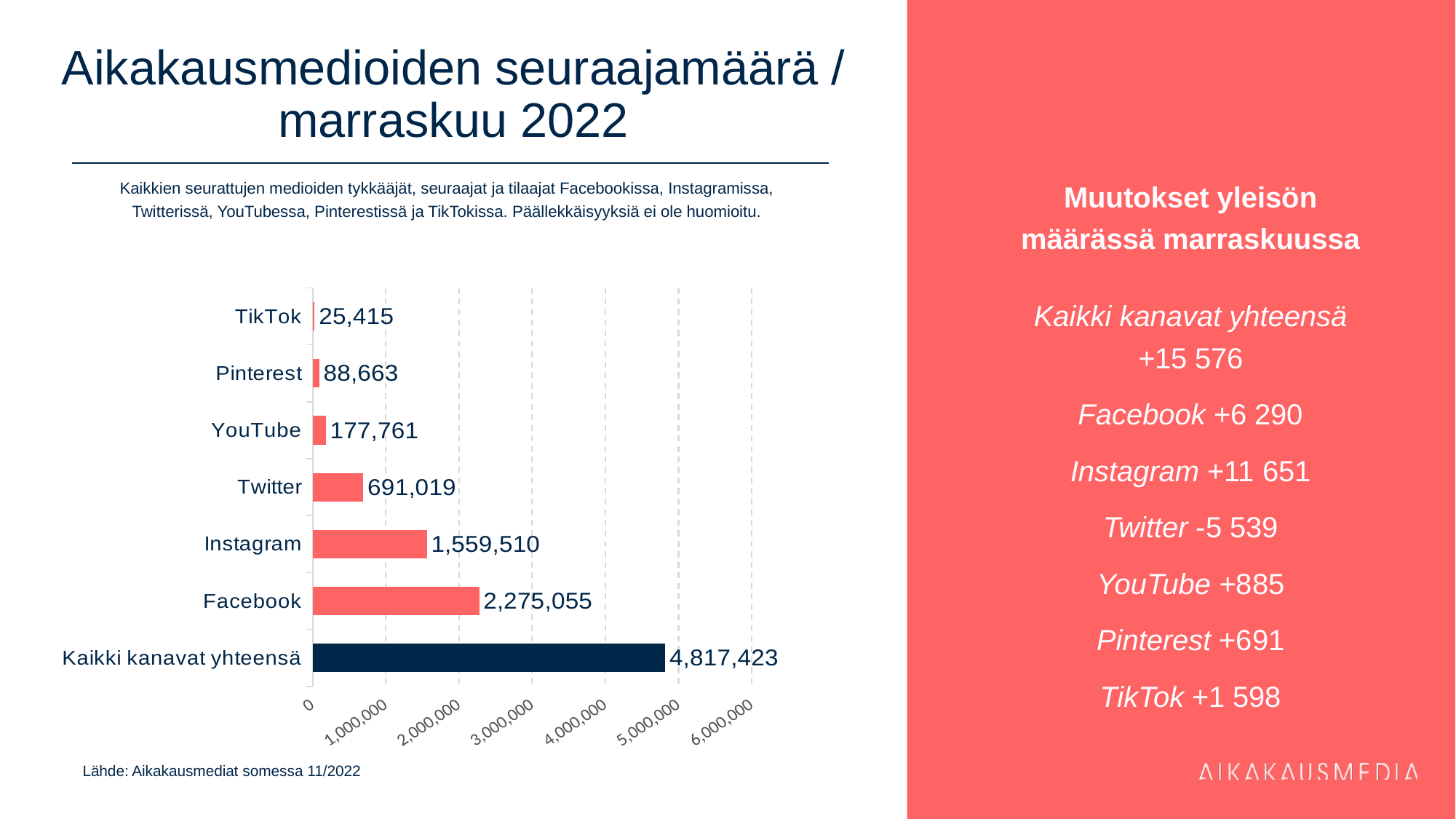

# Aikakausmedioiden seuraajamäärä / marraskuu 2022
Muutokset yleisön määrässä marraskuussa
Kaikki kanavat yhteensä
+15 576
Facebook +6 290
Instagram +11 651
Twitter -5 539
YouTube +885
Pinterest +691
TikTok +1 598
Kaikkien seurattujen medioiden tykkääjät, seuraajat ja tilaajat Facebookissa, Instagramissa, Twitterissä, YouTubessa, Pinterestissä ja TikTokissa. Päällekkäisyyksiä ei ole huomioitu.

### Chart

| Category | 2 275 055 |
|---|---|
| Kaikki kanavat yhteensä | 4817423.0 |
| Facebook | 2275055.0 |
| Instagram | 1559510.0 |
| Twitter | 691019.0 |
| YouTube | 177761.0 |
| Pinterest | 88663.0 |
| TikTok | 25415.0 |